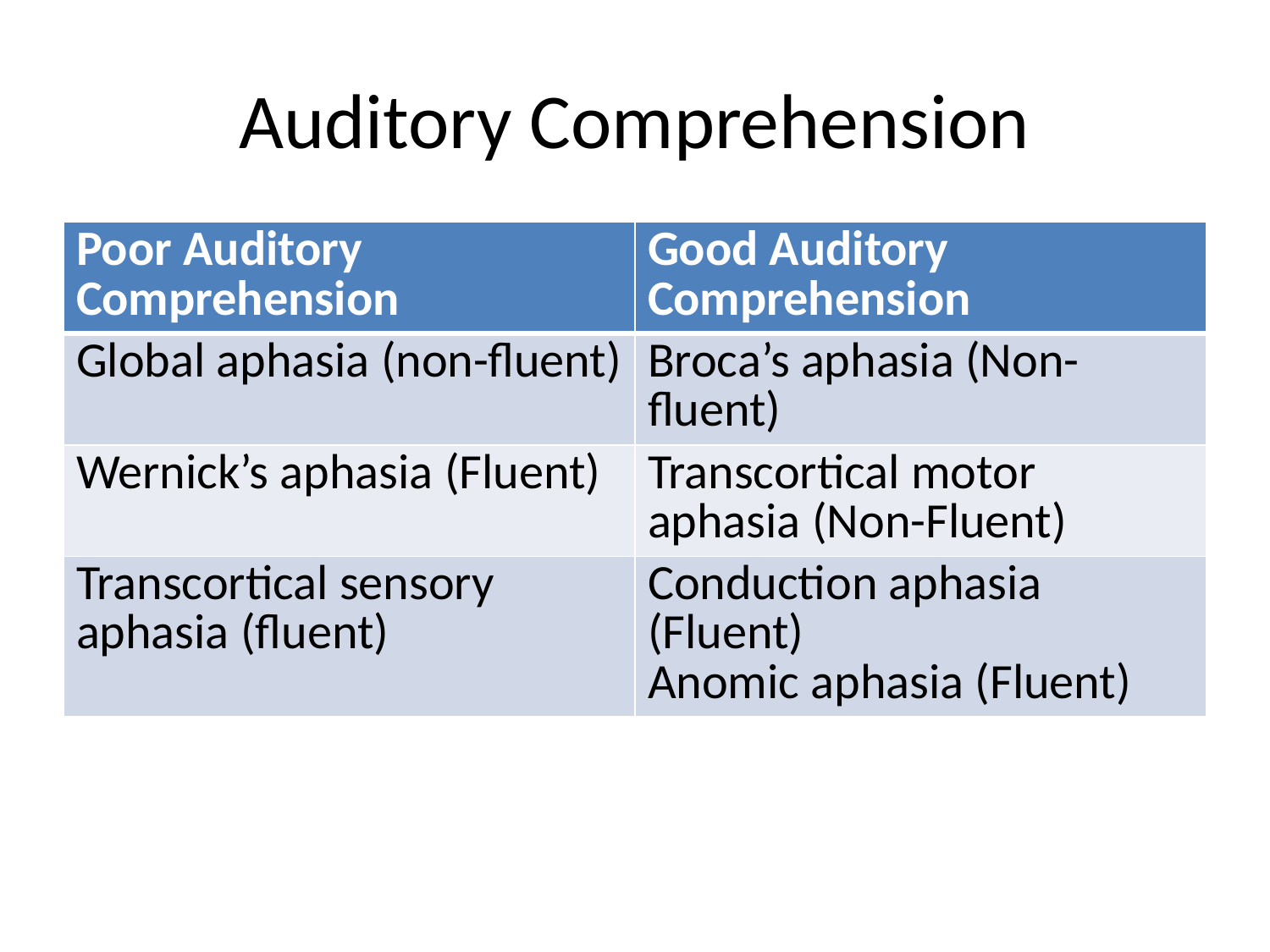

# Auditory Comprehension
| Poor Auditory Comprehension | Good Auditory Comprehension |
| --- | --- |
| Global aphasia (non-fluent) | Broca’s aphasia (Non-fluent) |
| Wernick’s aphasia (Fluent) | Transcortical motor aphasia (Non-Fluent) |
| Transcortical sensory aphasia (fluent) | Conduction aphasia (Fluent) Anomic aphasia (Fluent) |